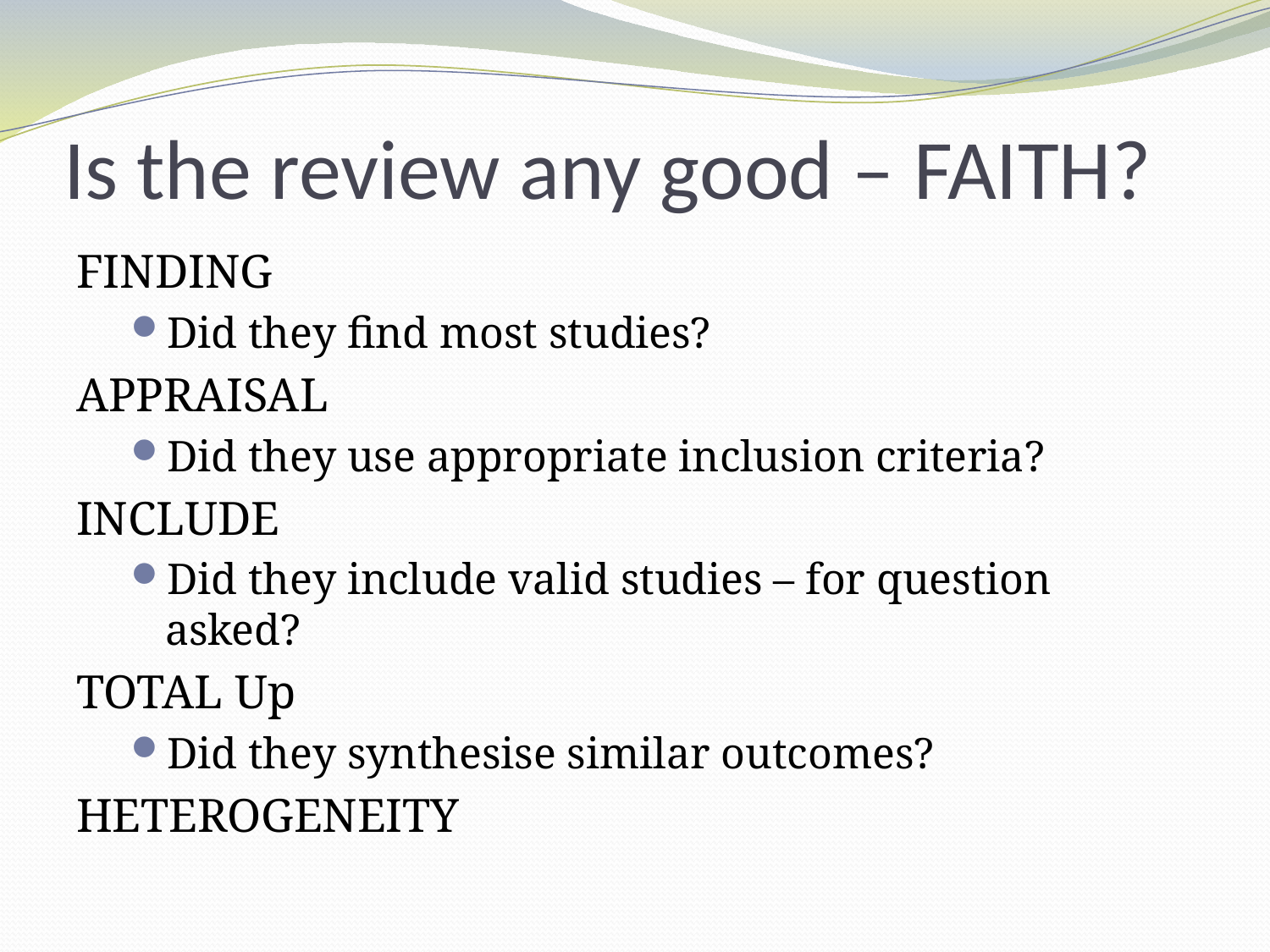

# Is the review any good – FAITH?
FINDING
Did they find most studies?
APPRAISAL
Did they use appropriate inclusion criteria?
INCLUDE
Did they include valid studies – for question asked?
TOTAL Up
Did they synthesise similar outcomes?
HETEROGENEITY